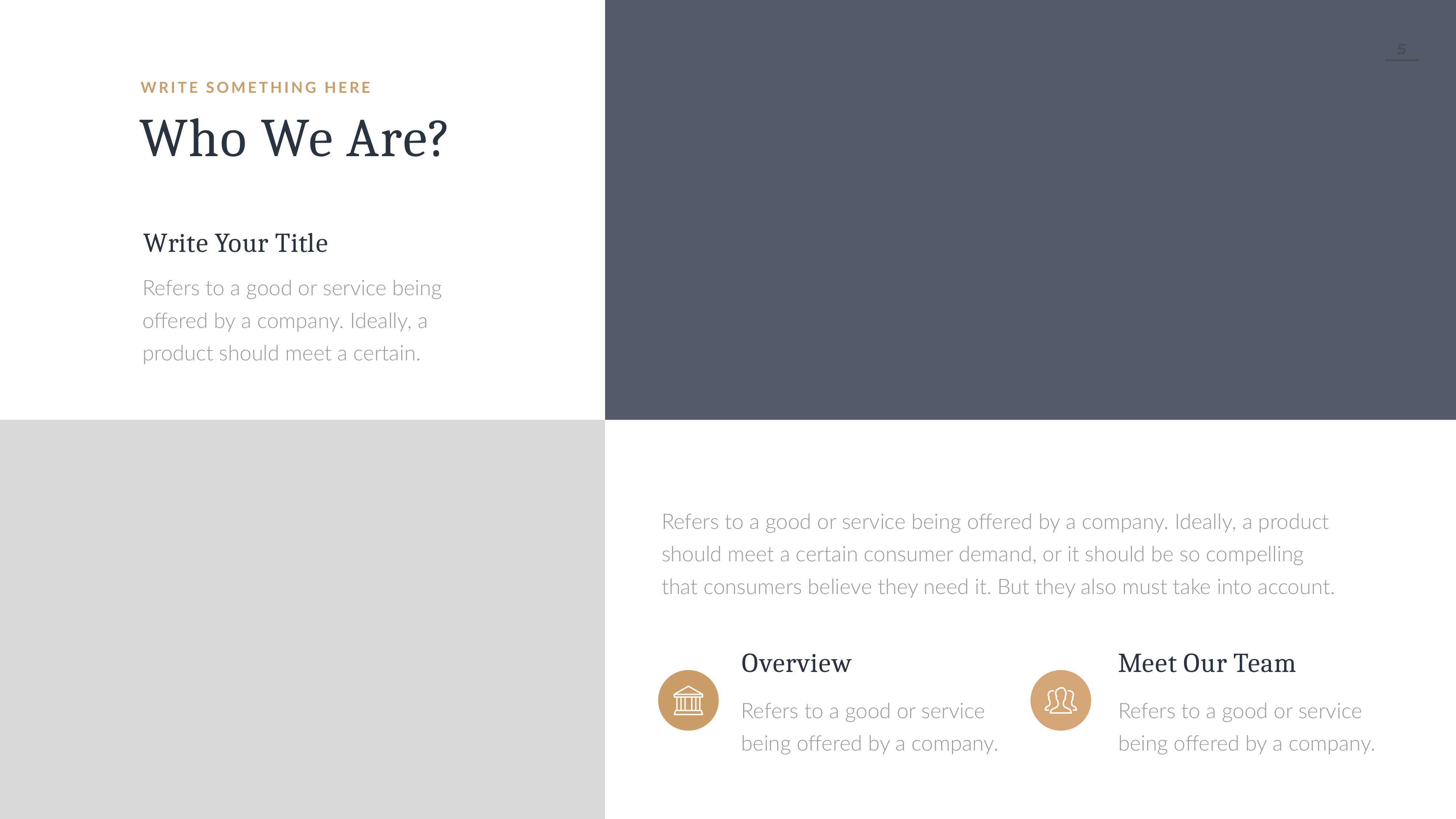

WRITE SOMETHING HERE
Who We Are?
Write Your Title
Refers to a good or service being offered by a company. Ideally, a product should meet a certain.

Refers to a good or service being offered by a company. Ideally, a product should meet a certain consumer demand, or it should be so compelling that consumers believe they need it. But they also must take into account.
Overview
Refers to a good or service being offered by a company.

Meet Our Team
Refers to a good or service being offered by a company.